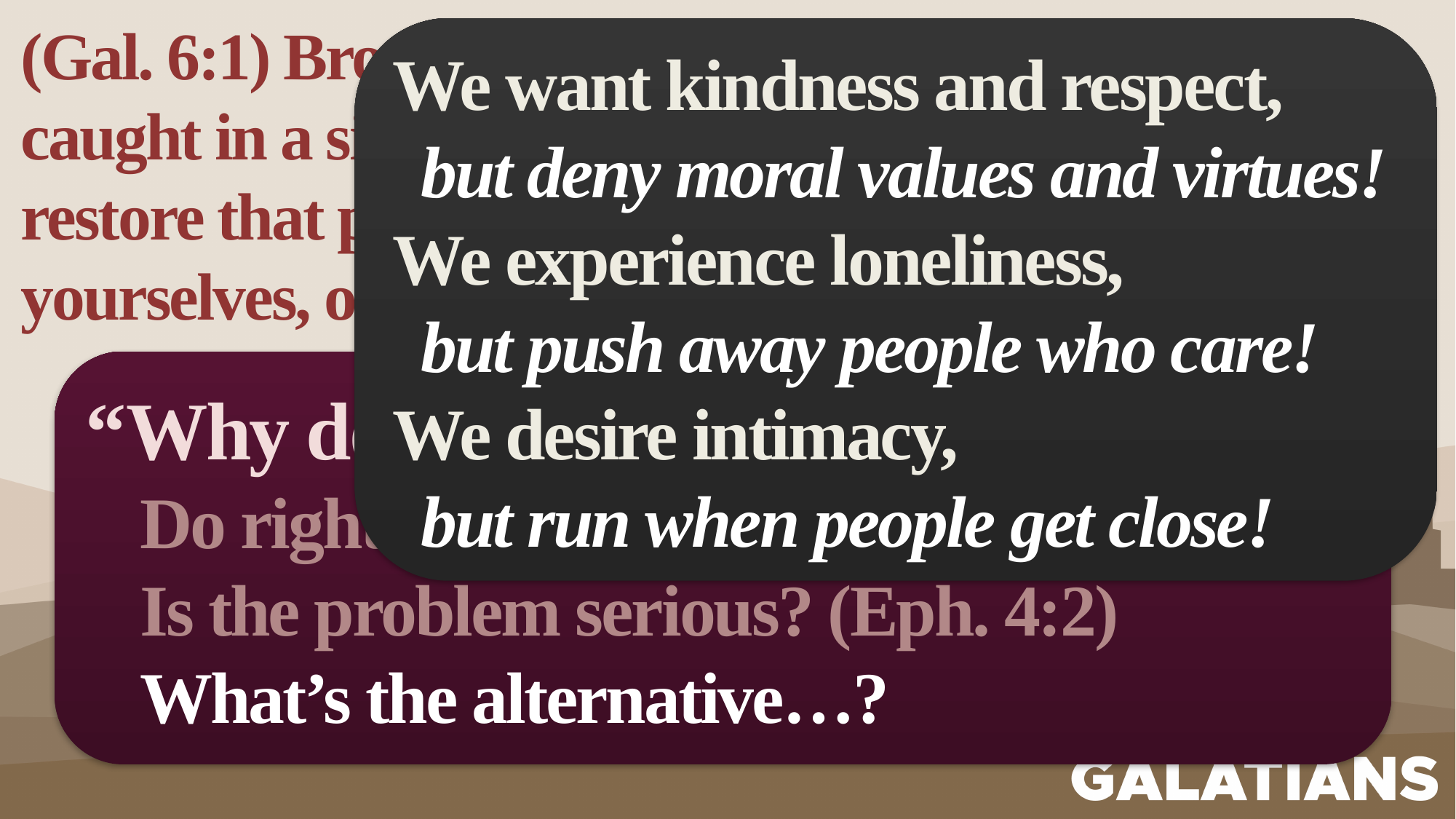

(Gal. 6:1) Brothers and sisters, if someone is caught in a sin, you who are spiritual should restore that person gently. But watch yourselves, or you also may be tempted.
We want kindness and respect,
but deny moral values and virtues!
We experience loneliness,
but push away people who care!
We desire intimacy,
but run when people get close!
“Why don’t you mind your business?”
Do right and wrong exist?
Is the problem serious? (Eph. 4:2)
What’s the alternative…?